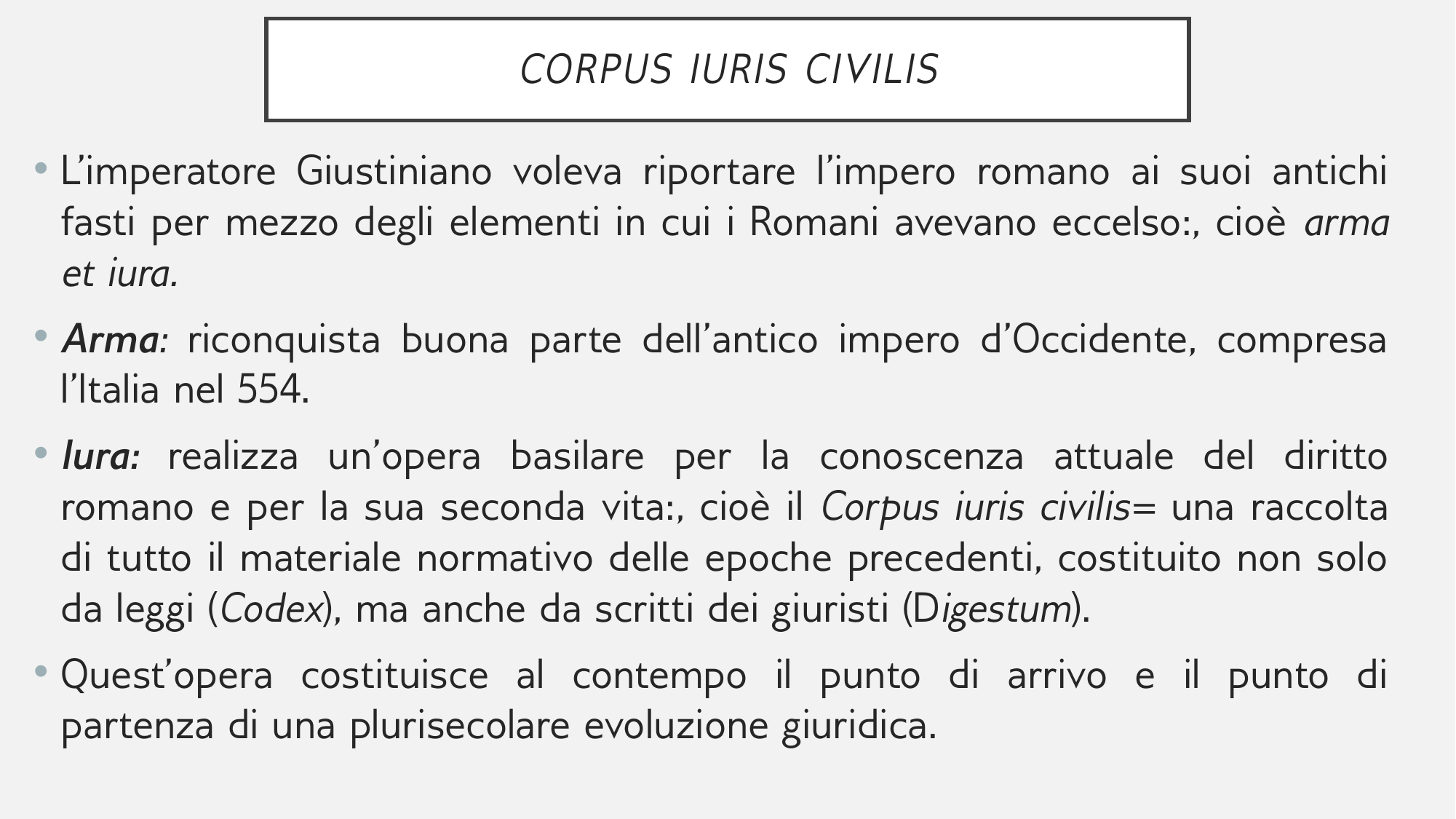

# Corpus iuris civilis
L’imperatore Giustiniano voleva riportare l’impero romano ai suoi antichi fasti per mezzo degli elementi in cui i Romani avevano eccelso:, cioè arma et iura.
Arma: riconquista buona parte dell’antico impero d’Occidente, compresa l’Italia nel 554.
Iura: realizza un’opera basilare per la conoscenza attuale del diritto romano e per la sua seconda vita:, cioè il Corpus iuris civilis= una raccolta di tutto il materiale normativo delle epoche precedenti, costituito non solo da leggi (Codex), ma anche da scritti dei giuristi (Digestum).
Quest’opera costituisce al contempo il punto di arrivo e il punto di partenza di una plurisecolare evoluzione giuridica.